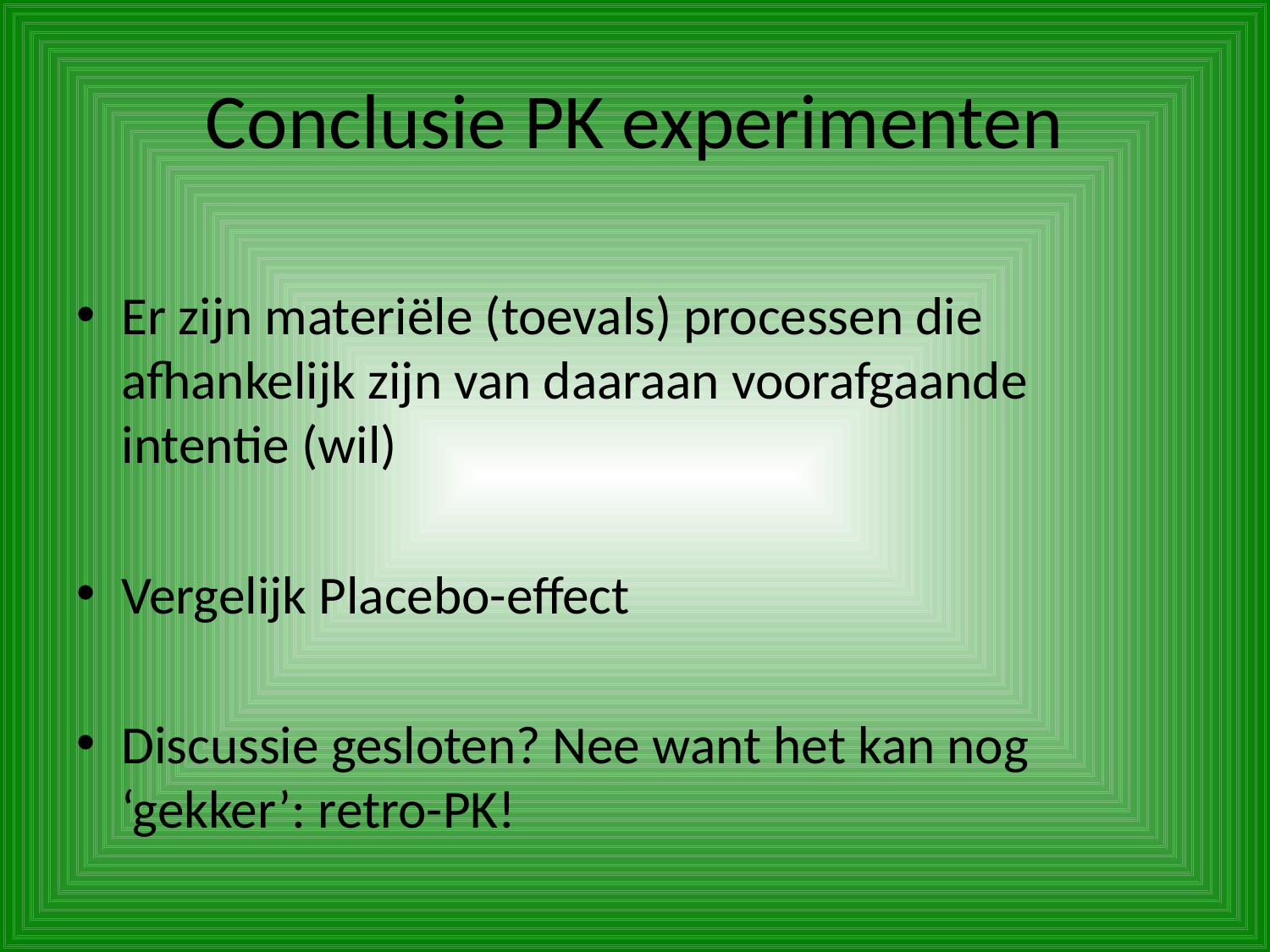

# Conclusie PK experimenten
Er zijn materiële (toevals) processen die afhankelijk zijn van daaraan voorafgaande intentie (wil)

Vergelijk Placebo-effect

Discussie gesloten? Nee want het kan nog ‘gekker’: retro-PK!